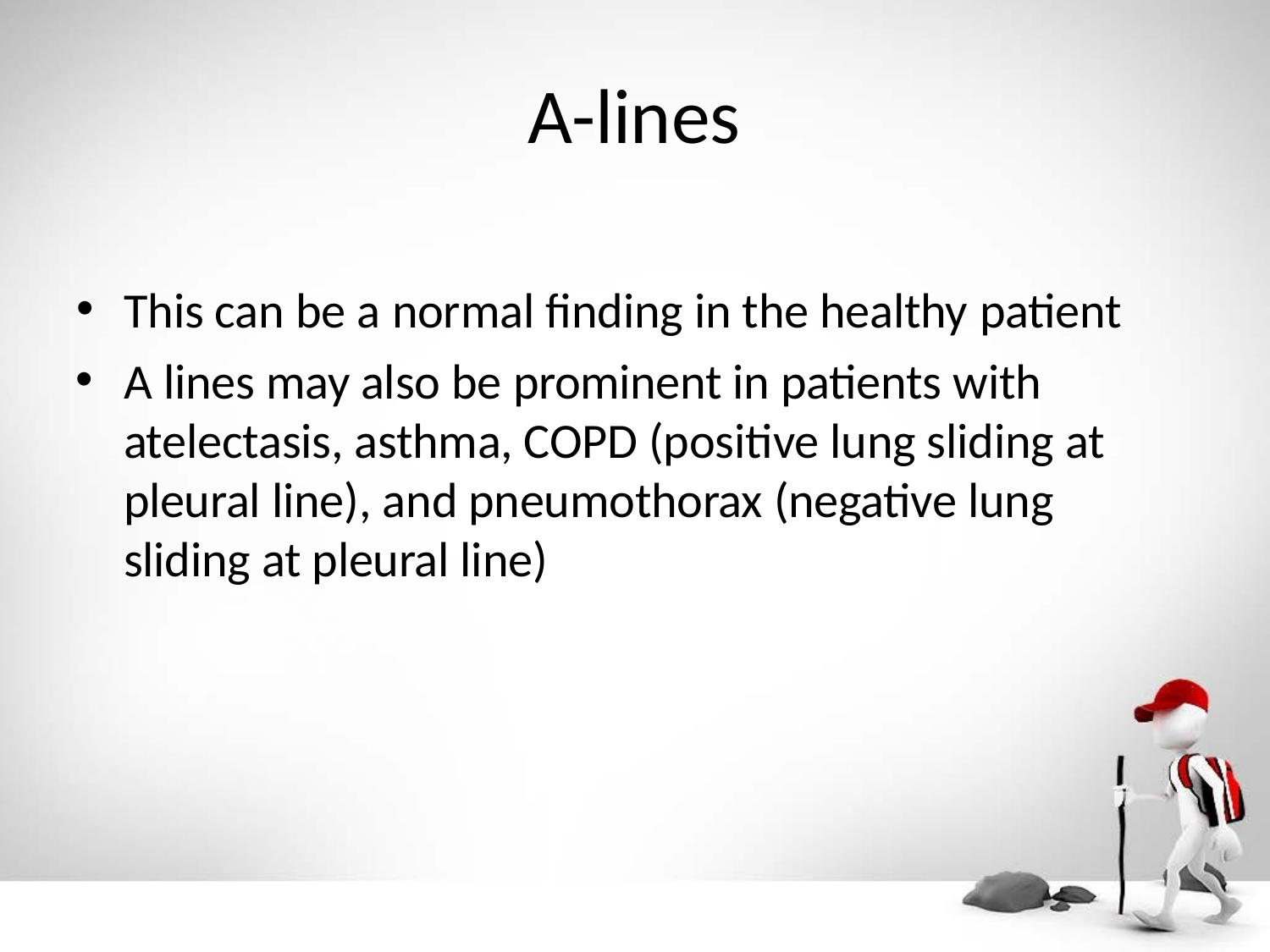

# A-lines
This can be a normal finding in the healthy patient
A lines may also be prominent in patients with  atelectasis, asthma, COPD (positive lung sliding at  pleural line), and pneumothorax (negative lung  sliding at pleural line)